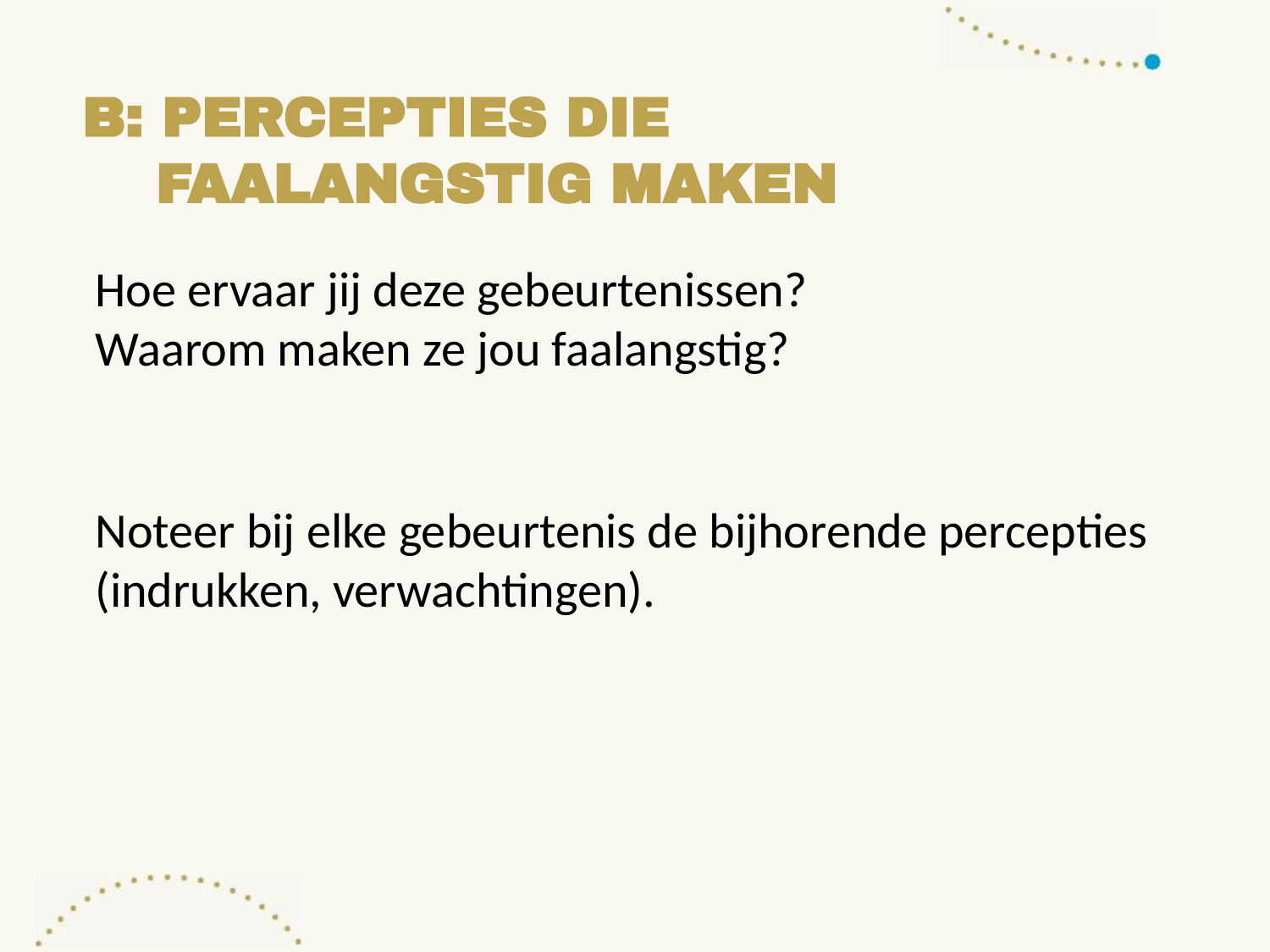

# B: percepties die faalangstig maken
Hoe ervaar jij deze gebeurtenissen?
Waarom maken ze jou faalangstig?

Noteer bij elke gebeurtenis de bijhorende percepties (indrukken, verwachtingen).